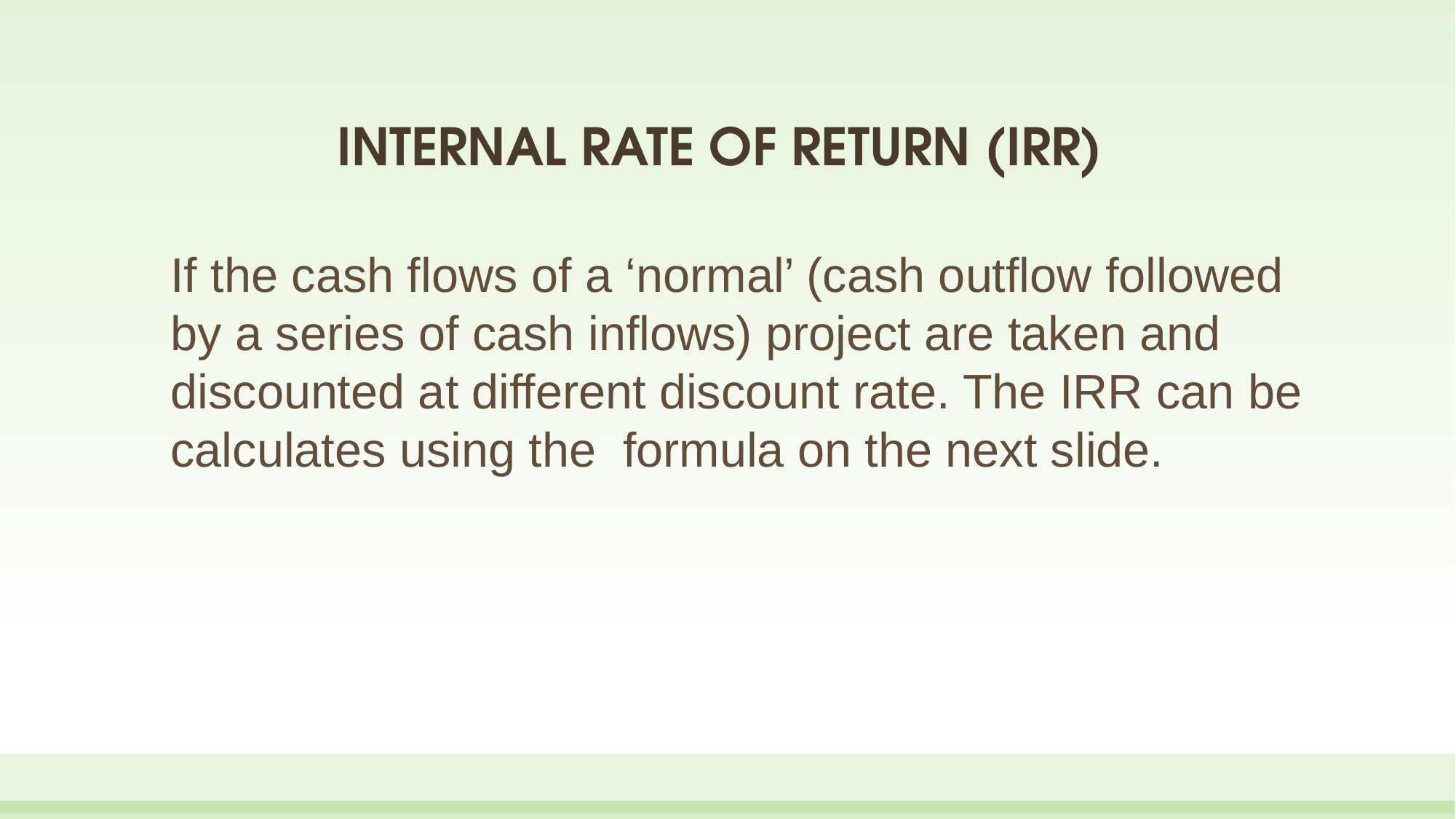

# INTERNAL RATE OF RETURN (IRR)
If the cash flows of a ‘normal’ (cash outflow followed by a series of cash inflows) project are taken and discounted at different discount rate. The IRR can be calculates using the  formula on the next slide.